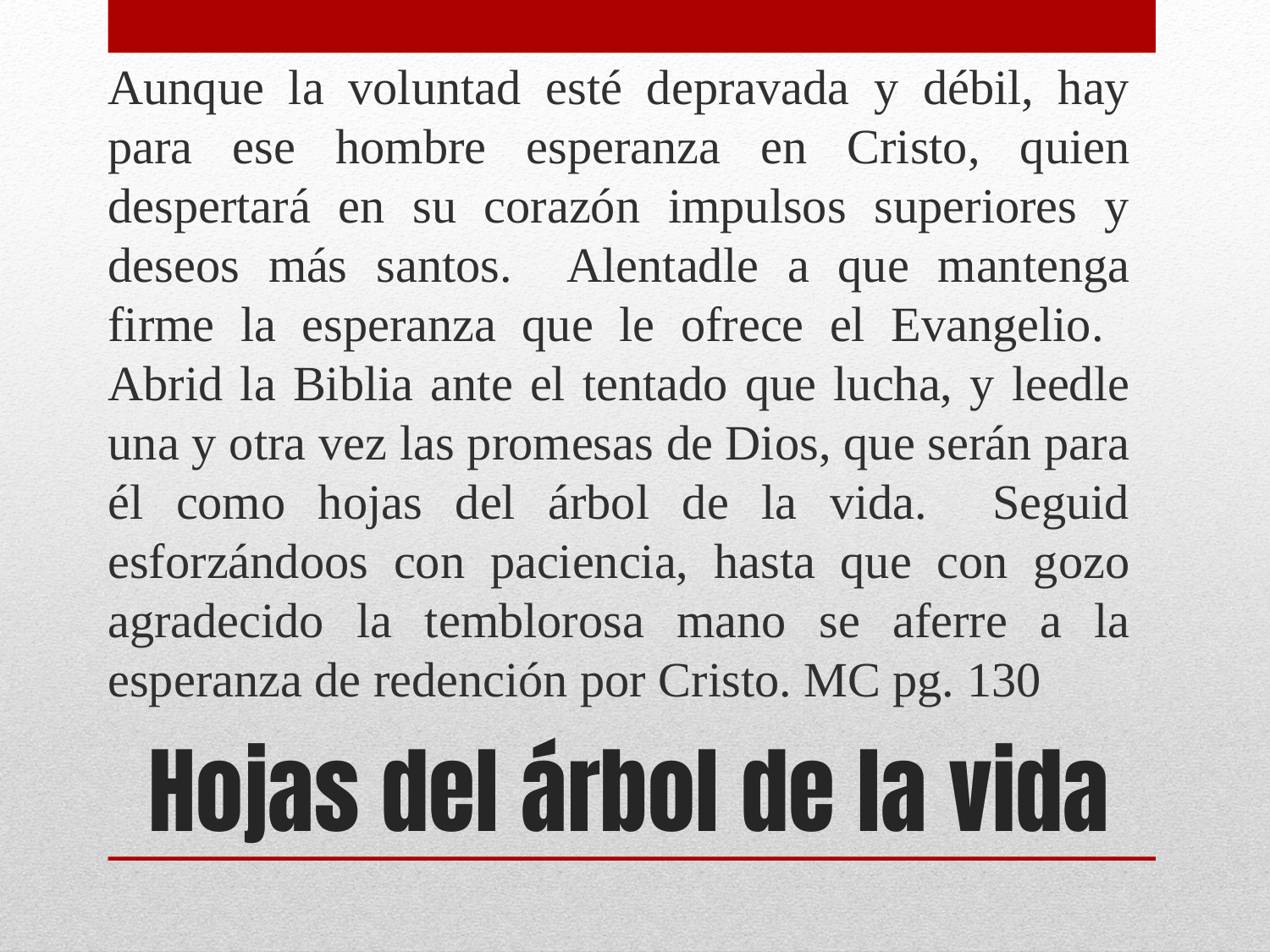

Aunque la voluntad esté depravada y débil, hay para ese hombre esperanza en Cristo, quien despertará en su corazón impulsos superiores y deseos más santos.  Alentadle a que mantenga firme la esperanza que le ofrece el Evangelio.  Abrid la Biblia ante el tentado que lucha, y leedle una y otra vez las promesas de Dios, que serán para él como hojas del árbol de la vida.  Seguid esforzándoos con paciencia, hasta que con gozo agradecido la temblorosa mano se aferre a la esperanza de redención por Cristo. MC pg. 130
# Hojas del árbol de la vida